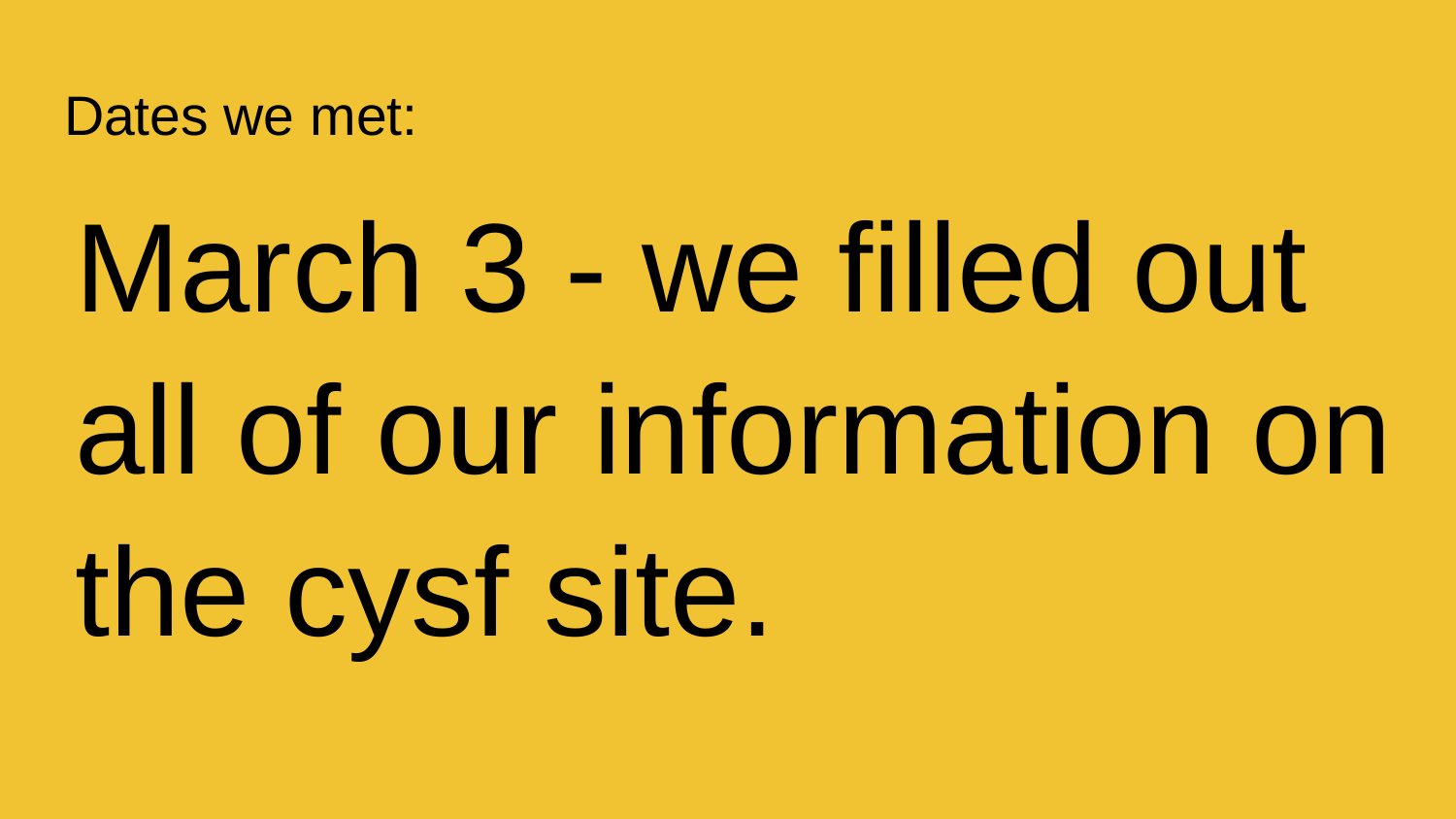

# Dates we met:
March 3 - we filled out all of our information on the cysf site.